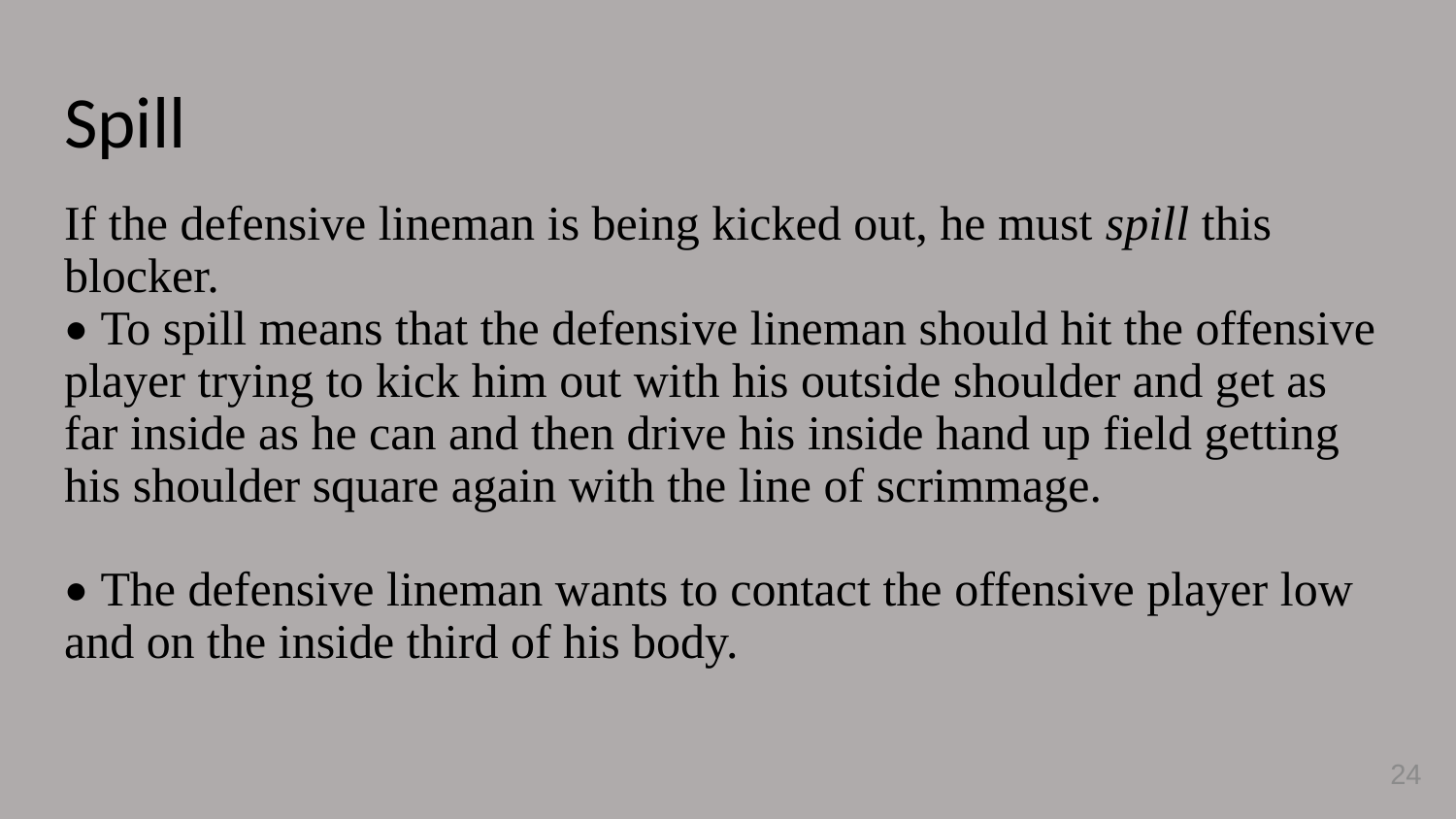

# Spill
If the defensive lineman is being kicked out, he must spill this blocker.
• To spill means that the defensive lineman should hit the offensive player trying to kick him out with his outside shoulder and get as far inside as he can and then drive his inside hand up field getting his shoulder square again with the line of scrimmage.

• The defensive lineman wants to contact the offensive player low and on the inside third of his body.

24